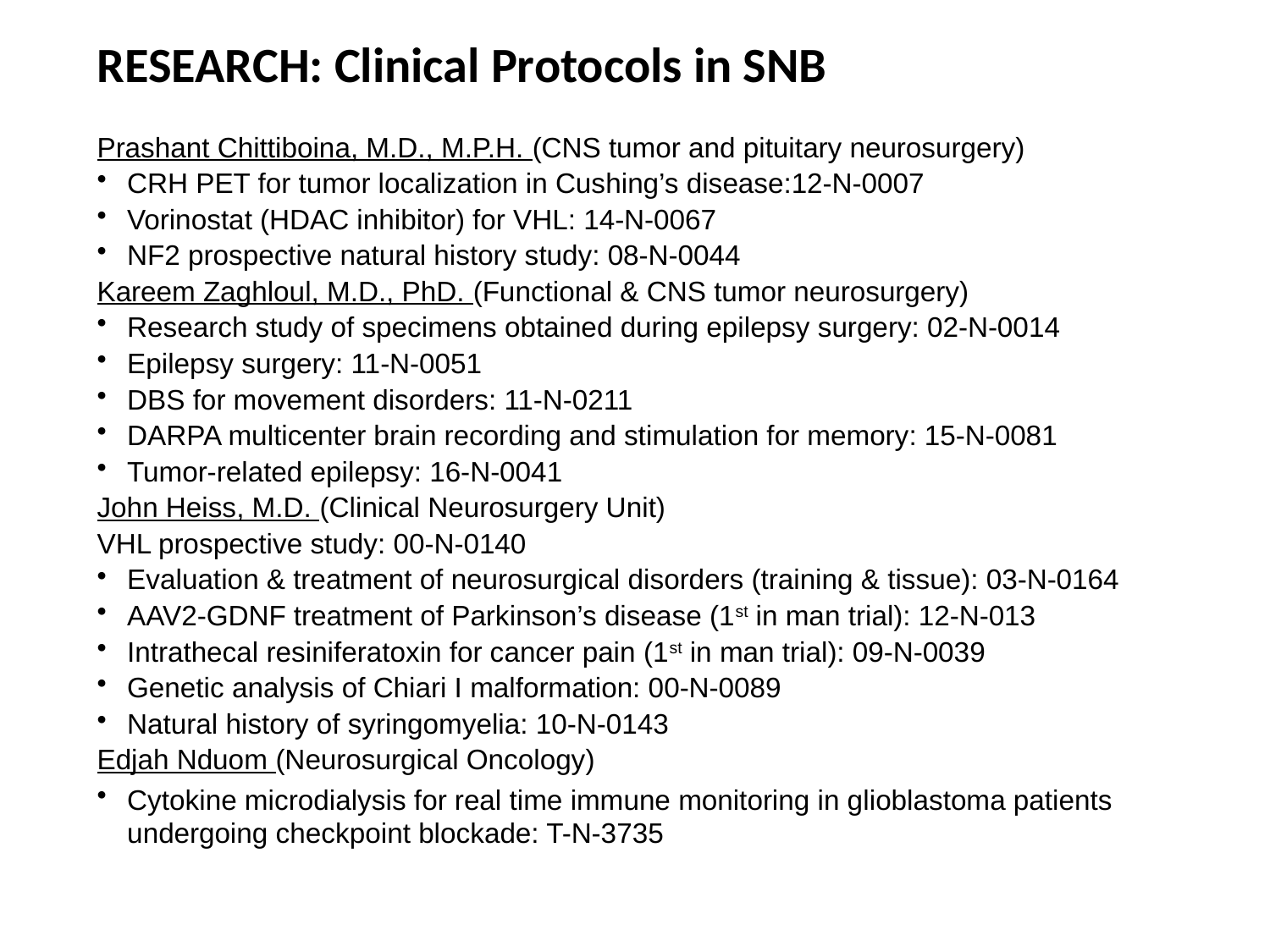

# RESEARCH: Clinical Protocols in SNB
Prashant Chittiboina, M.D., M.P.H. (CNS tumor and pituitary neurosurgery)
CRH PET for tumor localization in Cushing’s disease:12-N-0007
Vorinostat (HDAC inhibitor) for VHL: 14-N-0067
NF2 prospective natural history study: 08-N-0044
Kareem Zaghloul, M.D., PhD. (Functional & CNS tumor neurosurgery)
Research study of specimens obtained during epilepsy surgery: 02-N-0014
Epilepsy surgery: 11-N-0051
DBS for movement disorders: 11-N-0211
DARPA multicenter brain recording and stimulation for memory: 15-N-0081
Tumor-related epilepsy: 16-N-0041
John Heiss, M.D. (Clinical Neurosurgery Unit)
VHL prospective study: 00-N-0140
Evaluation & treatment of neurosurgical disorders (training & tissue): 03-N-0164
AAV2-GDNF treatment of Parkinson’s disease (1st in man trial): 12-N-013
Intrathecal resiniferatoxin for cancer pain (1st in man trial): 09-N-0039
Genetic analysis of Chiari I malformation: 00-N-0089
Natural history of syringomyelia: 10-N-0143
Edjah Nduom (Neurosurgical Oncology)
Cytokine microdialysis for real time immune monitoring in glioblastoma patients undergoing checkpoint blockade: T-N-3735